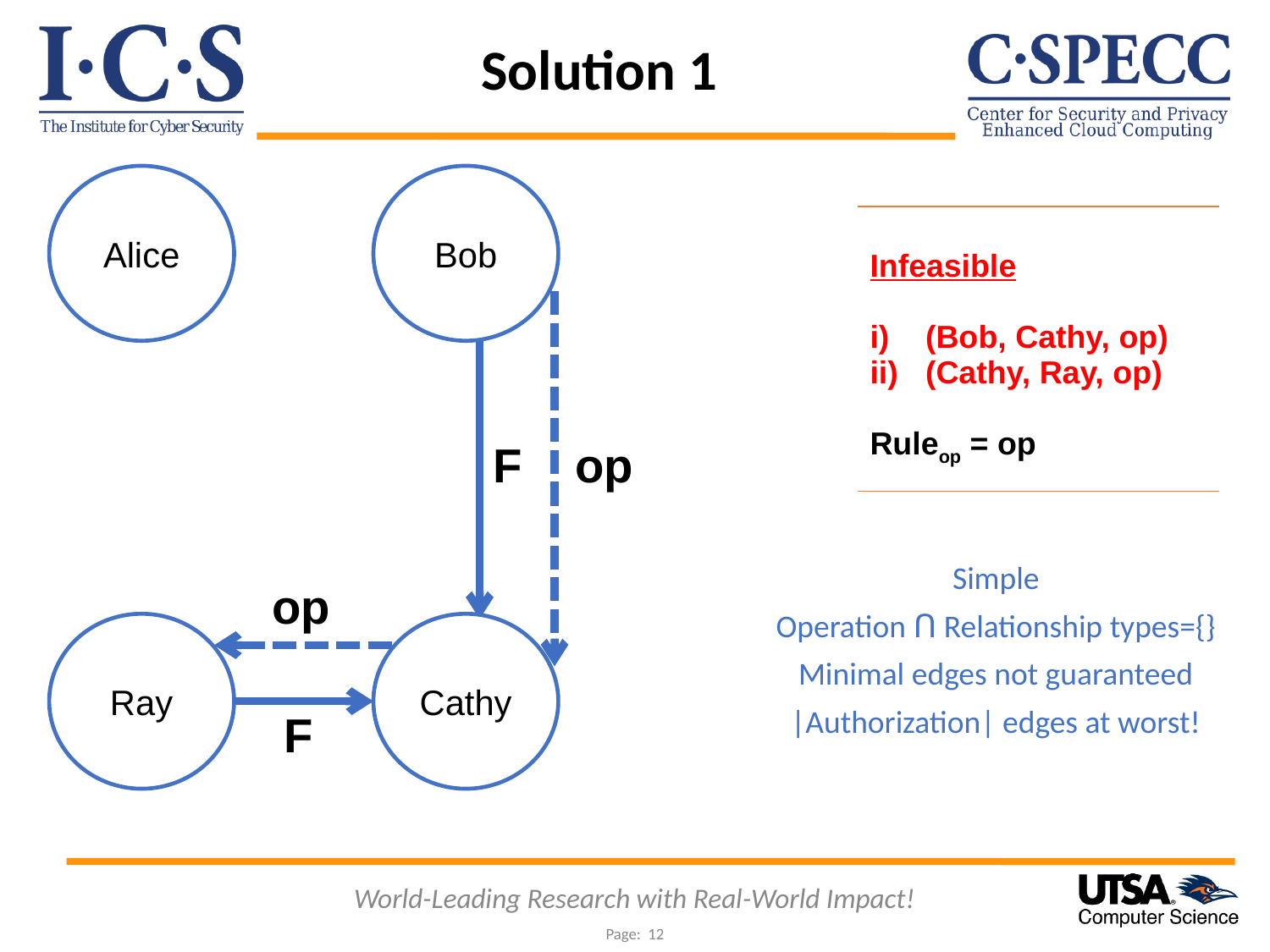

#
Solution 1
Alice
Bob
| Infeasible (Bob, Cathy, op) (Cathy, Ray, op) Ruleop = op |
| --- |
F    op
| Simple Operation ꓵ Relationship types={} Minimal edges not guaranteed |Authorization| edges at worst! |
| --- |
op
Ray
Cathy
F